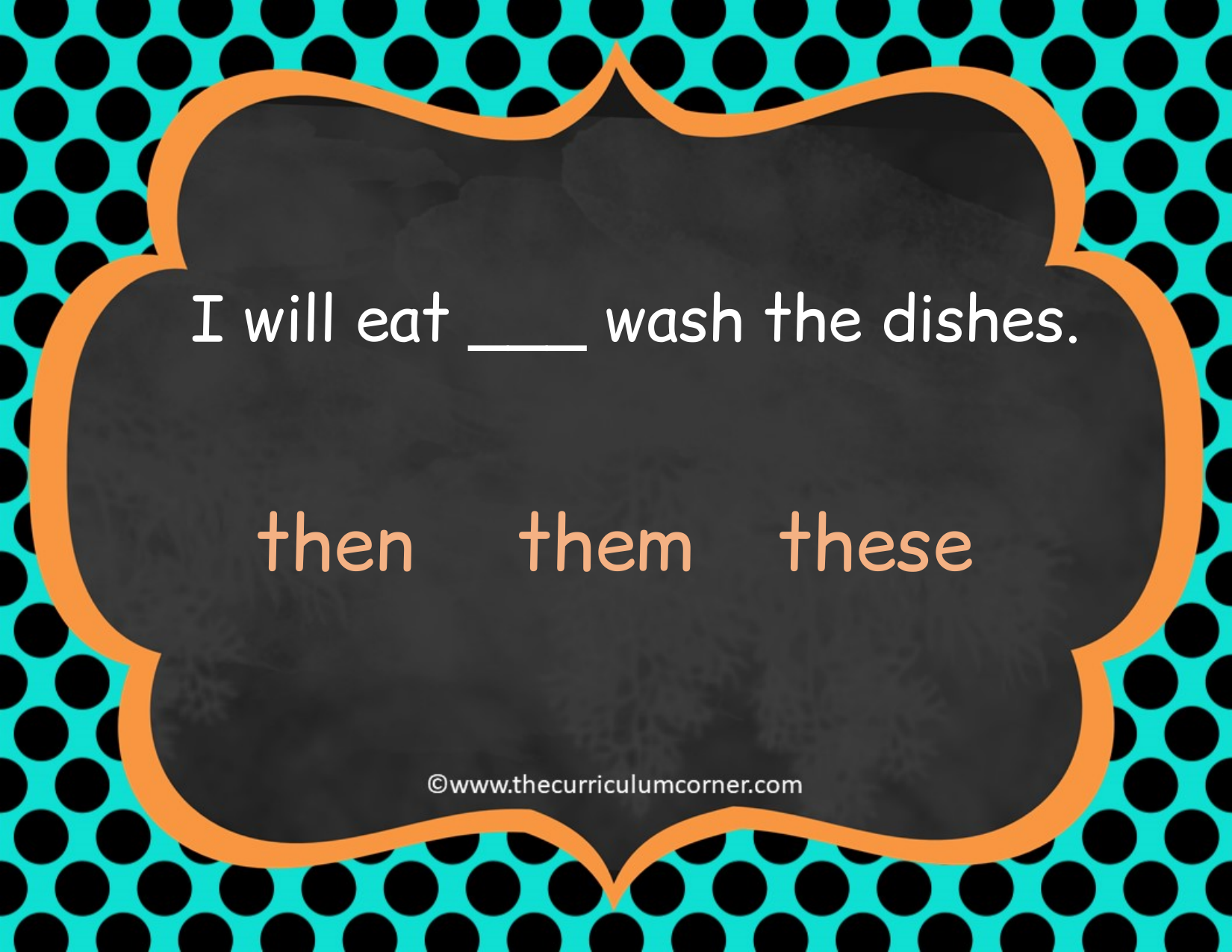

I will eat ___ wash the dishes.
then
them
these